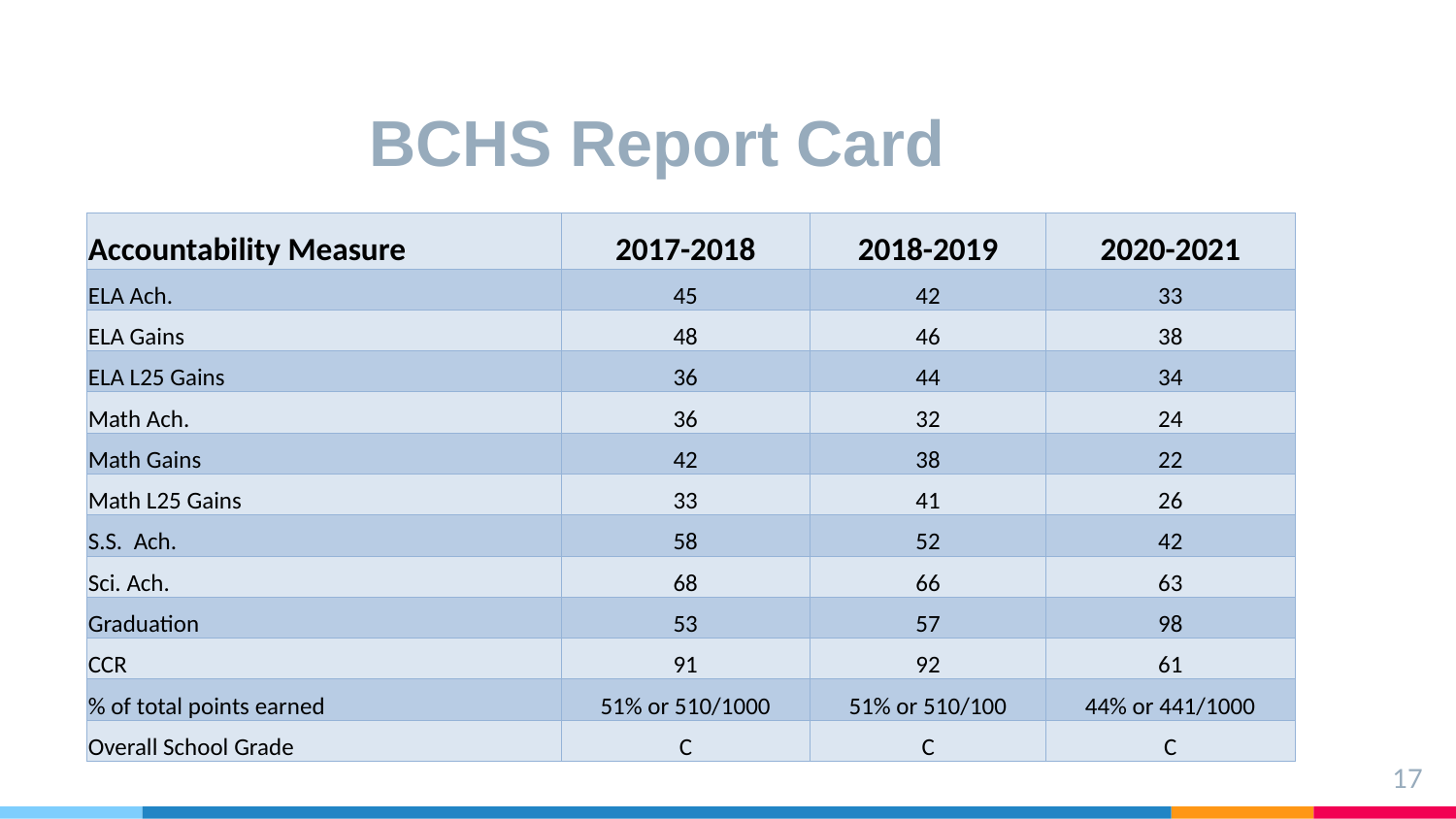

# BCHS Report Card
| Accountability Measure | 2017-2018 | 2018-2019 | 2020-2021 |
| --- | --- | --- | --- |
| ELA Ach. | 45 | 42 | 33 |
| ELA Gains | 48 | 46 | 38 |
| ELA L25 Gains | 36 | 44 | 34 |
| Math Ach. | 36 | 32 | 24 |
| Math Gains | 42 | 38 | 22 |
| Math L25 Gains | 33 | 41 | 26 |
| S.S. Ach. | 58 | 52 | 42 |
| Sci. Ach. | 68 | 66 | 63 |
| Graduation | 53 | 57 | 98 |
| CCR | 91 | 92 | 61 |
| % of total points earned | 51% or 510/1000 | 51% or 510/100 | 44% or 441/1000 |
| Overall School Grade | C | C | C |
17